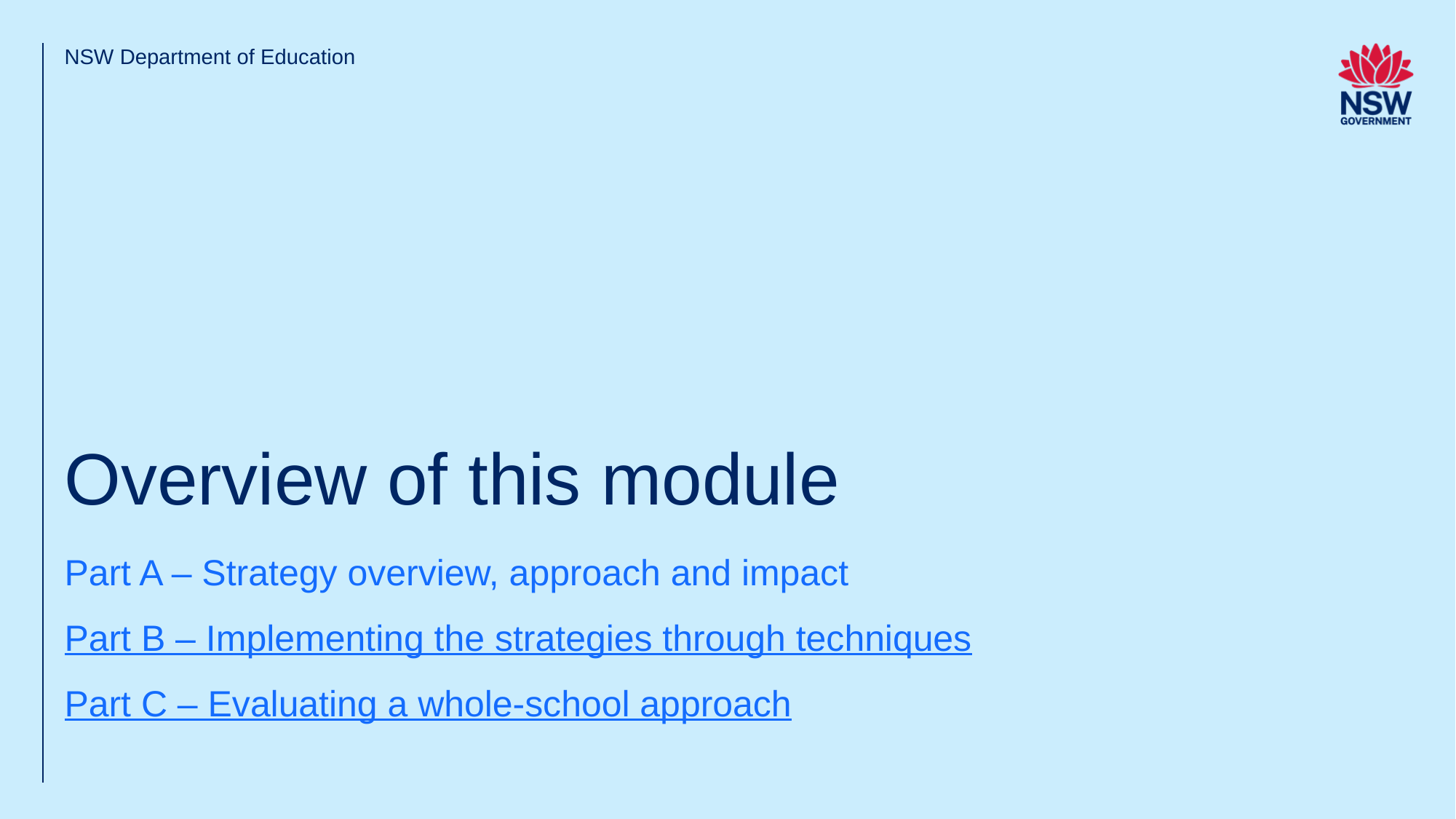

NSW Department of Education
# Overview of this module
Part A – Strategy overview, approach and impact
Part B – Implementing the strategies through techniques
Part C – Evaluating a whole-school approach